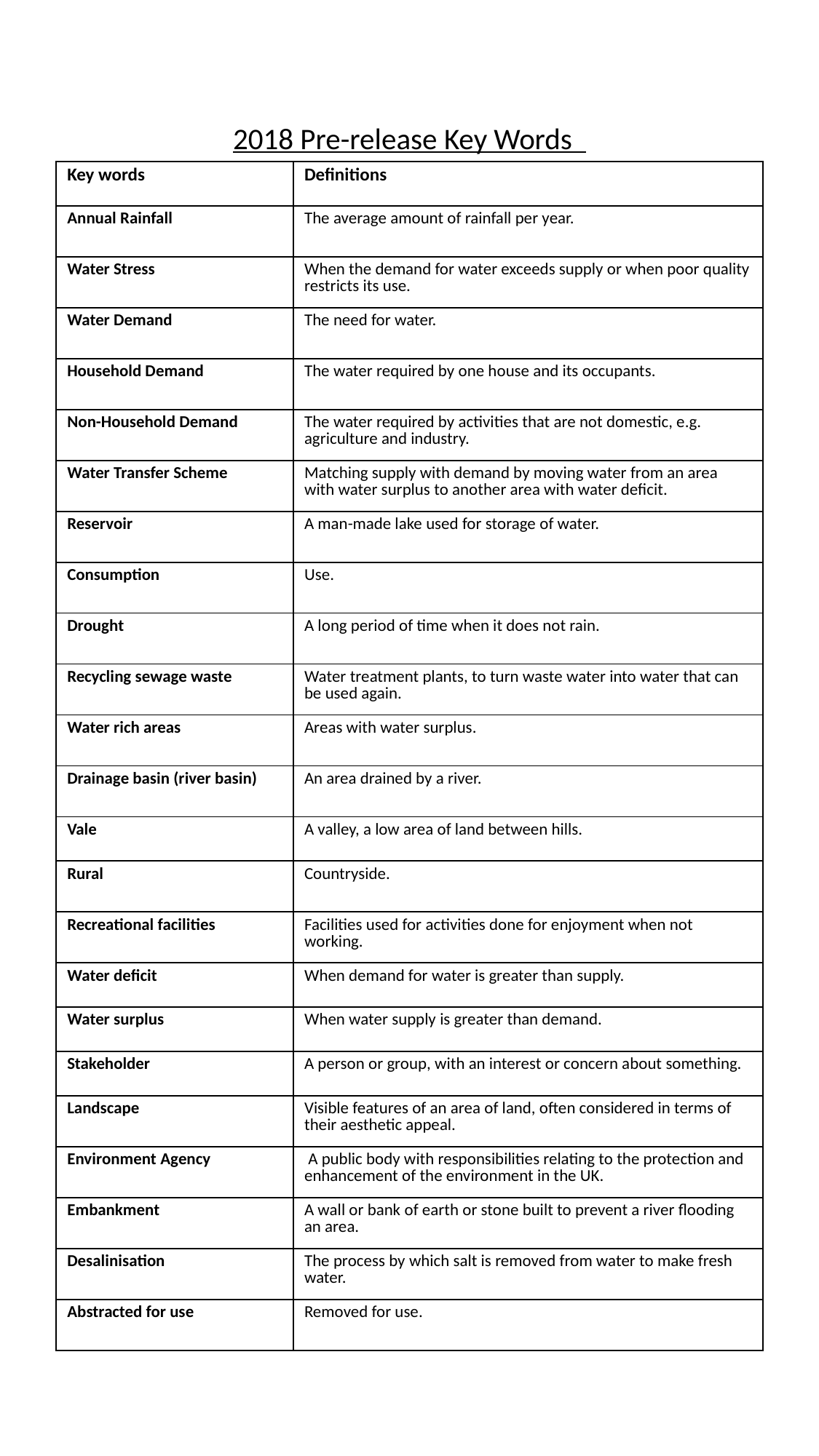

# 2018 Pre-release Key Words
| Key words | Definitions |
| --- | --- |
| Annual Rainfall | The average amount of rainfall per year. |
| Water Stress | When the demand for water exceeds supply or when poor quality restricts its use. |
| Water Demand | The need for water. |
| Household Demand | The water required by one house and its occupants. |
| Non-Household Demand | The water required by activities that are not domestic, e.g. agriculture and industry. |
| Water Transfer Scheme | Matching supply with demand by moving water from an area with water surplus to another area with water deficit. |
| Reservoir | A man-made lake used for storage of water. |
| Consumption | Use. |
| Drought | A long period of time when it does not rain. |
| Recycling sewage waste | Water treatment plants, to turn waste water into water that can be used again. |
| Water rich areas | Areas with water surplus. |
| Drainage basin (river basin) | An area drained by a river. |
| Vale | A valley, a low area of land between hills. |
| Rural | Countryside. |
| Recreational facilities | Facilities used for activities done for enjoyment when not working. |
| Water deficit | When demand for water is greater than supply. |
| Water surplus | When water supply is greater than demand. |
| Stakeholder | A person or group, with an interest or concern about something. |
| Landscape | Visible features of an area of land, often considered in terms of their aesthetic appeal. |
| Environment Agency | A public body with responsibilities relating to the protection and enhancement of the environment in the UK. |
| Embankment | A wall or bank of earth or stone built to prevent a river flooding an area. |
| Desalinisation | The process by which salt is removed from water to make fresh water. |
| Abstracted for use | Removed for use. |